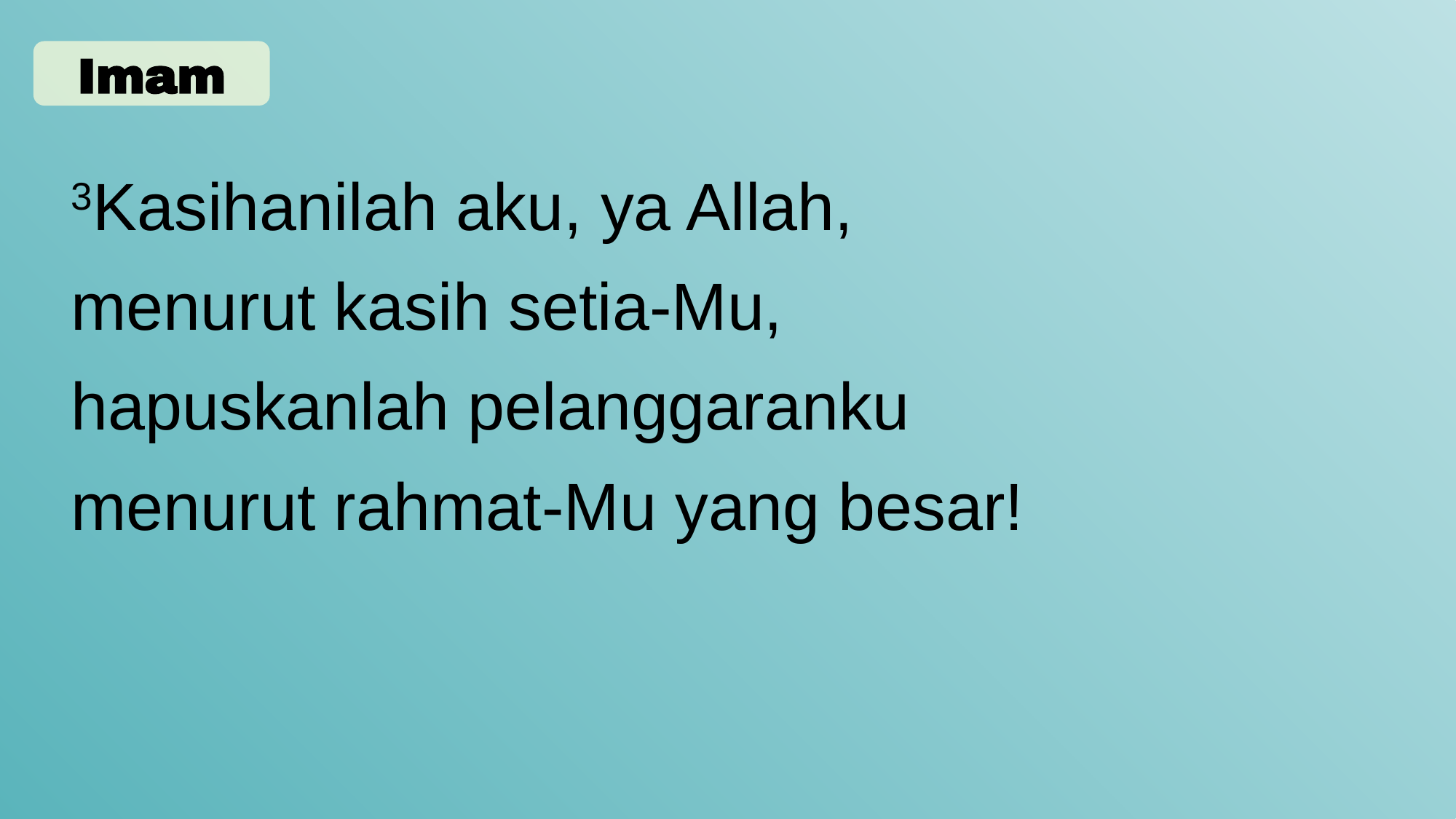

Imam
3Kasihanilah aku, ya Allah,
menurut kasih setia-Mu,
hapuskanlah pelanggaranku
menurut rahmat-Mu yang besar!